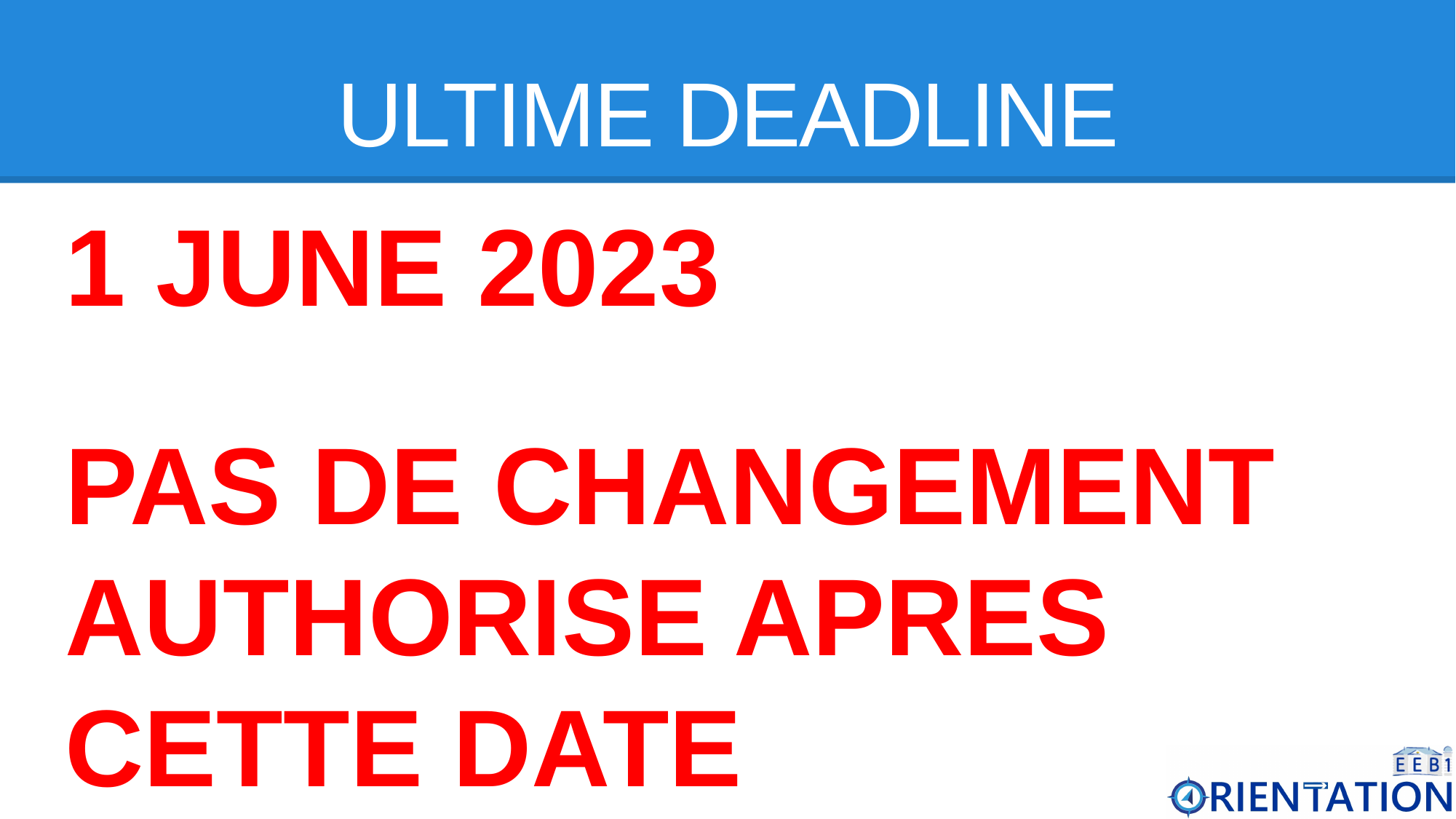

# ULTIME DEADLINE
1 JUNE 2023

PAS DE CHANGEMENT AUTHORISE APRES CETTE DATE